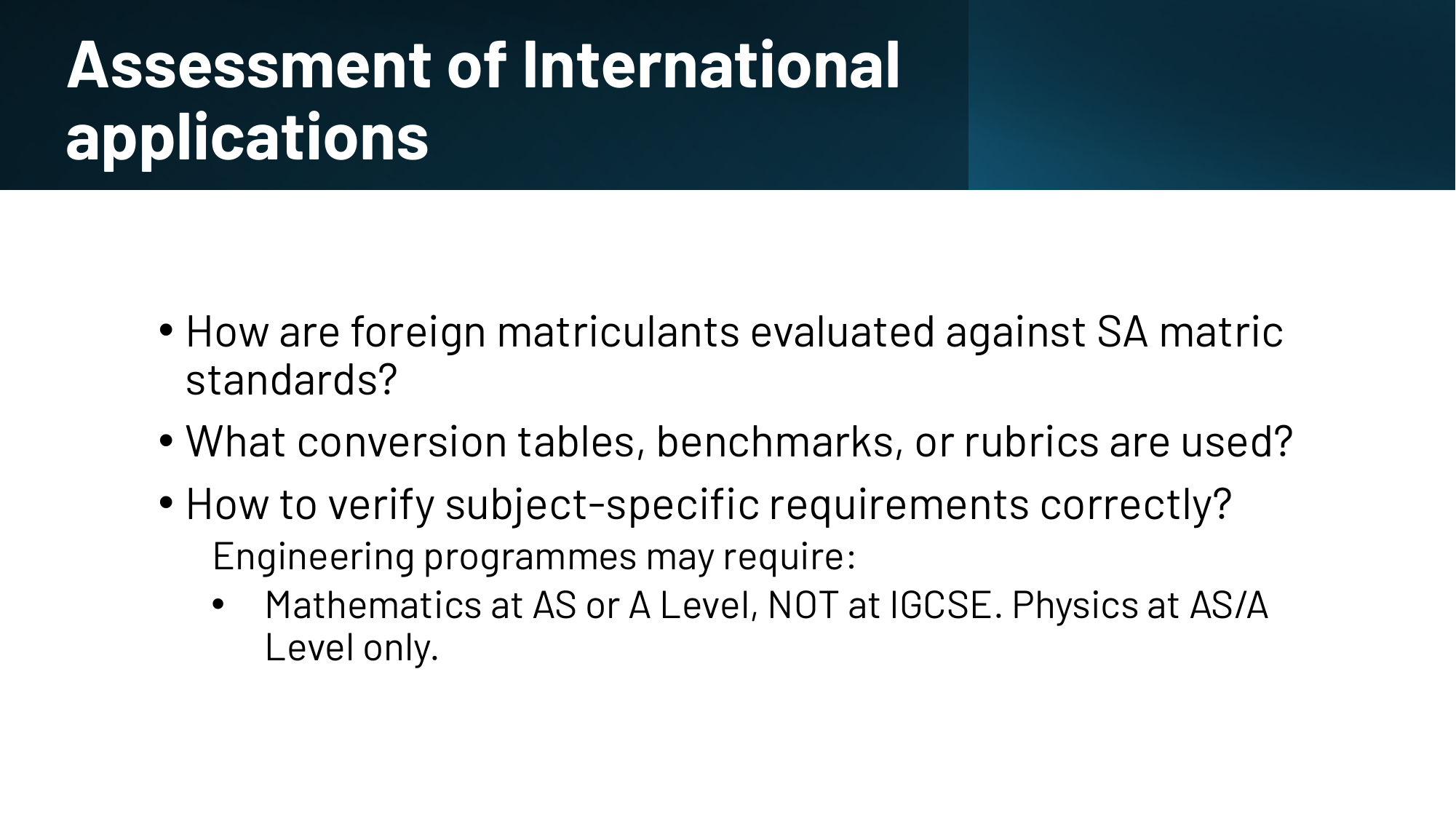

# Assessment of International applications
How are foreign matriculants evaluated against SA matric standards?
What conversion tables, benchmarks, or rubrics are used?
How to verify subject‑specific requirements correctly?
Engineering programmes may require:
	Mathematics at AS or A Level, NOT at IGCSE. Physics at AS/A Level only.